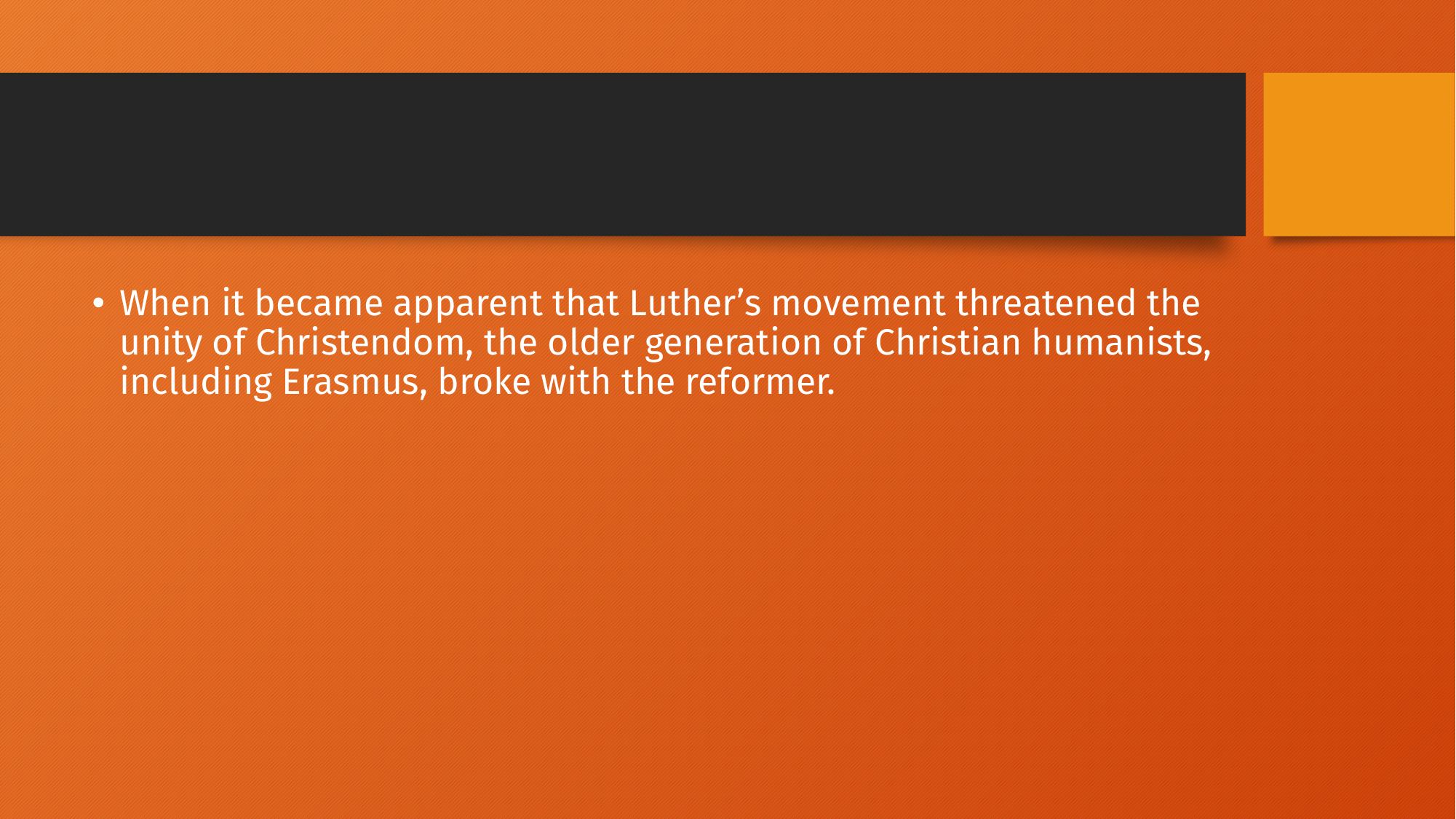

#
When it became apparent that Luther’s movement threatened the unity of Christendom, the older generation of Christian humanists, including Erasmus, broke with the reformer.